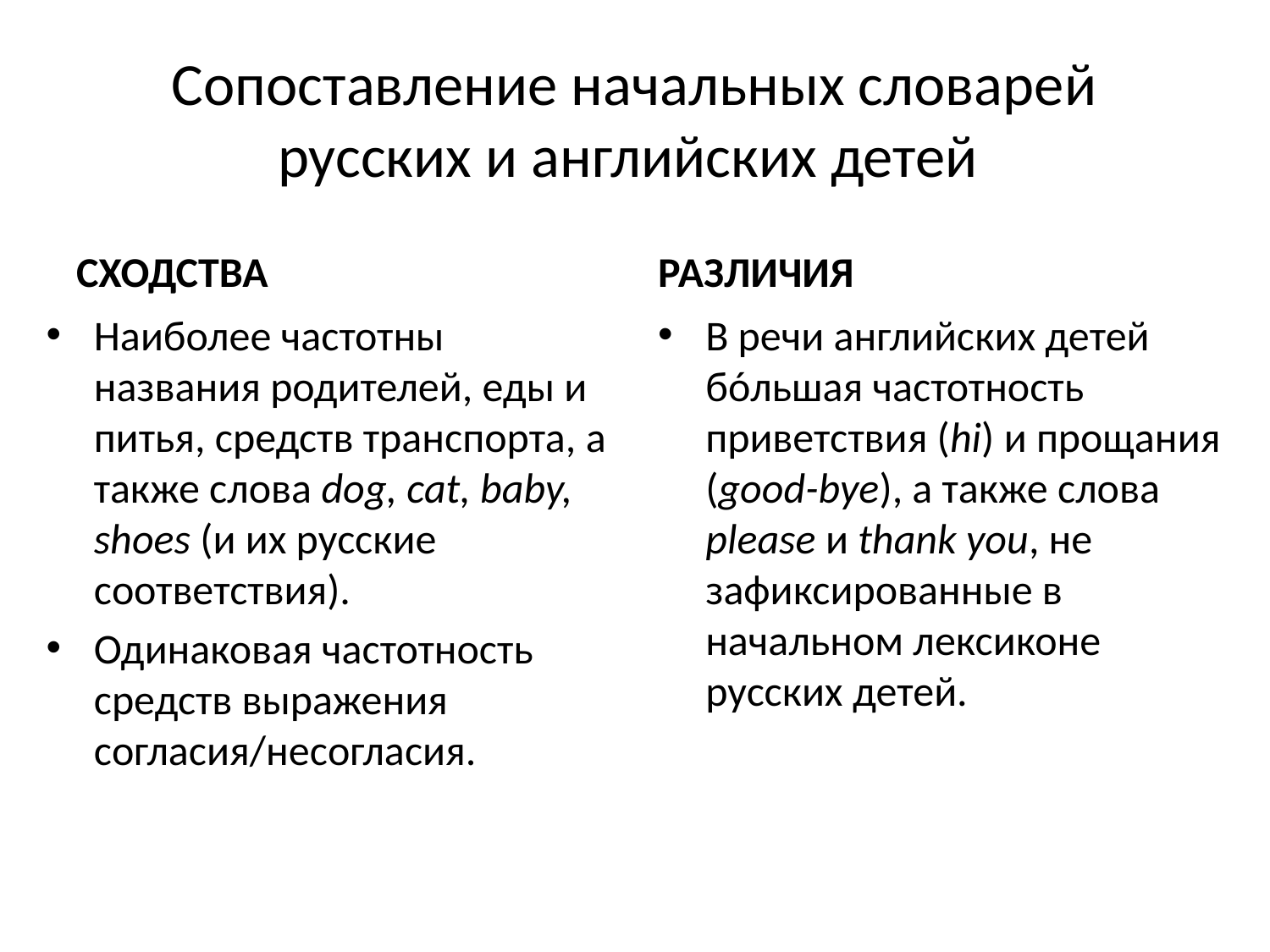

# Сопоставление начальных словарей русских и английских детей
СХОДСТВА
РАЗЛИЧИЯ
Наиболее частотны  названия родителей, еды и питья, средств транспорта, а также слова dog, cat, baby, shoes (и их русские соответствия).
Одинаковая частотность средств выражения согласия/несогласия.
В речи английских детей бóльшая частотность приветствия (hi) и прощания (good-bye), а также слова please и thank you, не зафиксированные в начальном лексиконе русских детей.